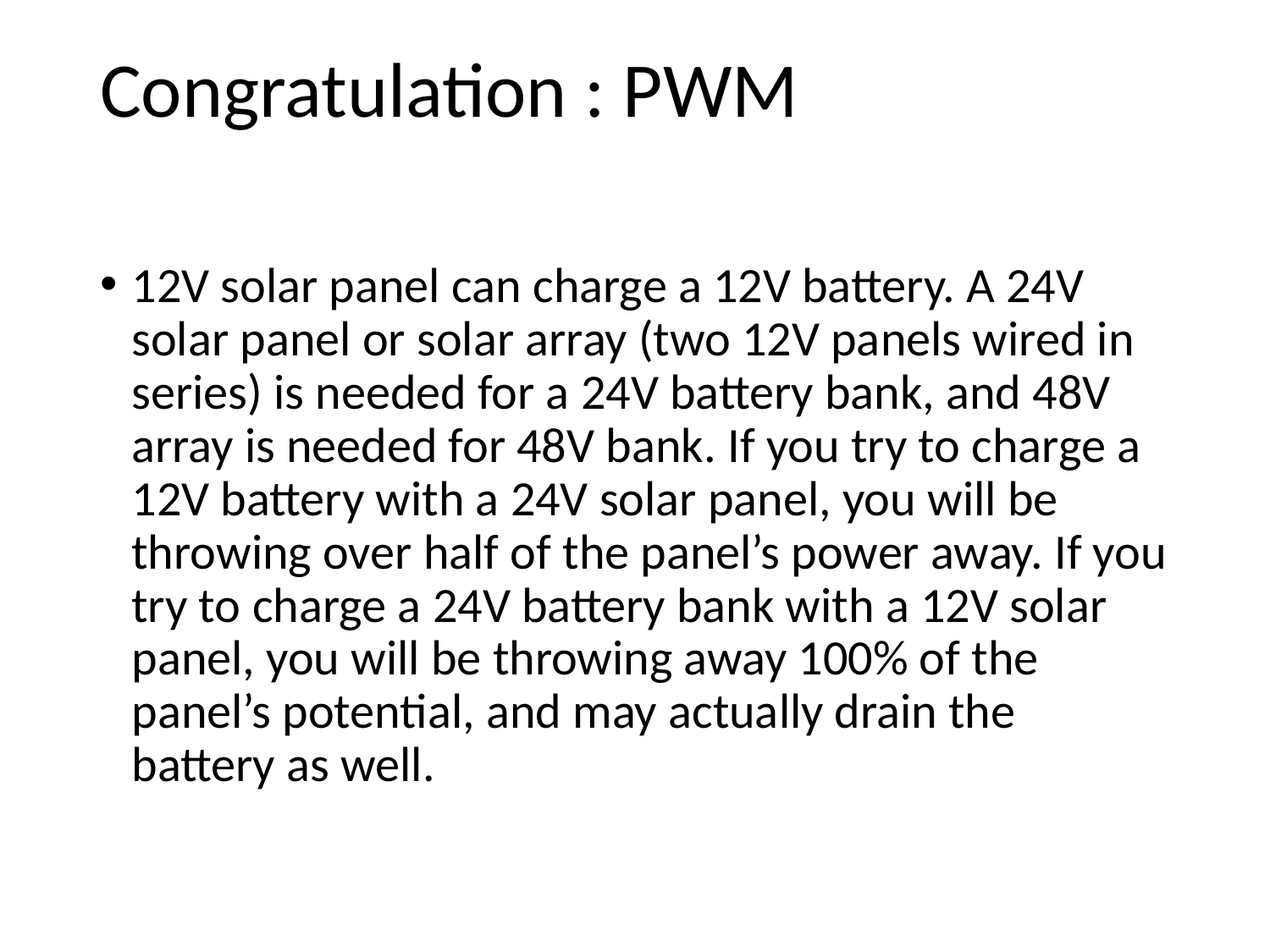

# Congratulation : PWM
12V solar panel can charge a 12V battery. A 24V solar panel or solar array (two 12V panels wired in series) is needed for a 24V battery bank, and 48V array is needed for 48V bank. If you try to charge a 12V battery with a 24V solar panel, you will be throwing over half of the panel’s power away. If you try to charge a 24V battery bank with a 12V solar panel, you will be throwing away 100% of the panel’s potential, and may actually drain the battery as well.